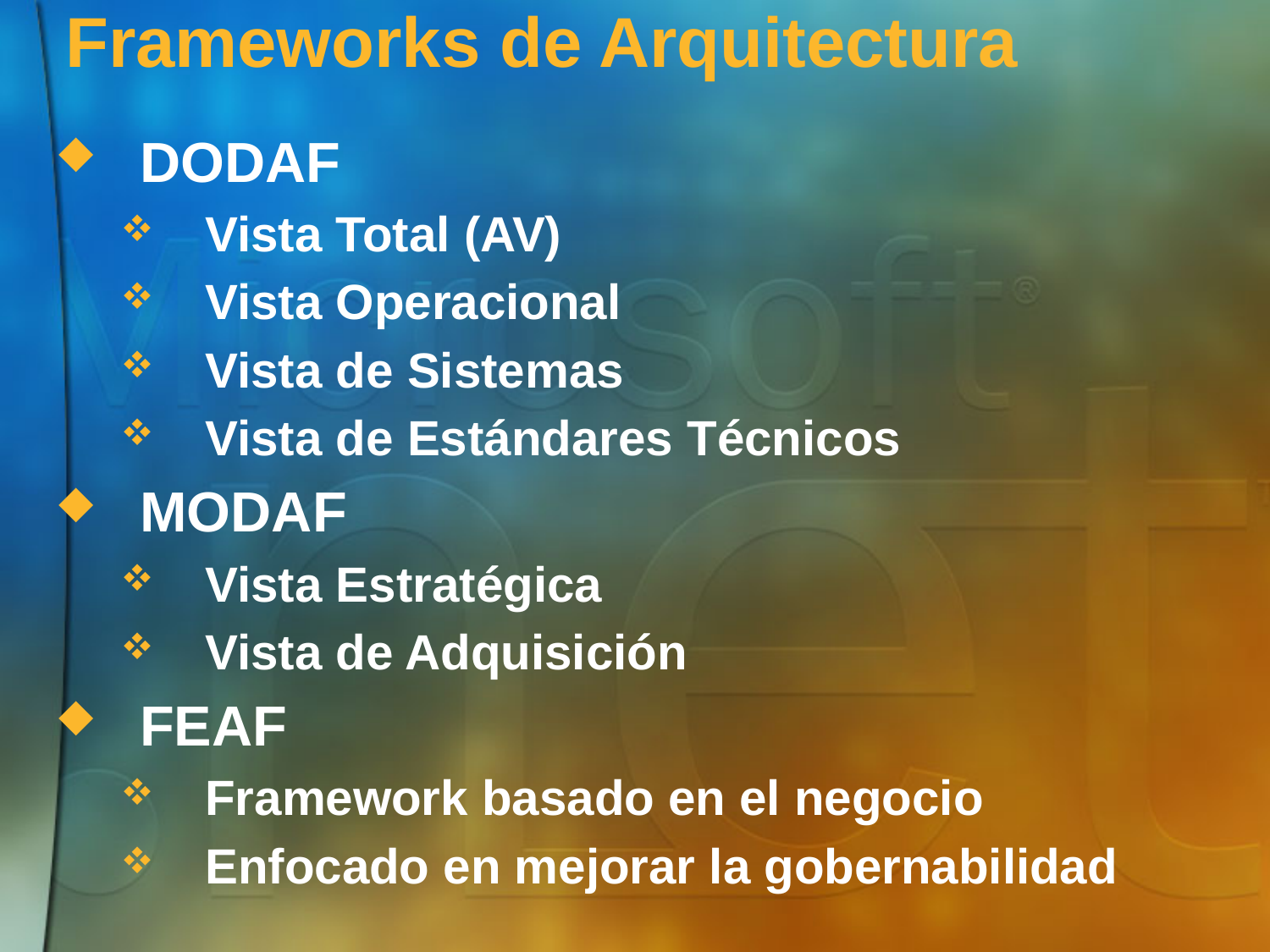

# Frameworks de Arquitectura
DODAF
Vista Total (AV)
Vista Operacional
Vista de Sistemas
Vista de Estándares Técnicos
MODAF
Vista Estratégica
Vista de Adquisición
FEAF
Framework basado en el negocio
Enfocado en mejorar la gobernabilidad